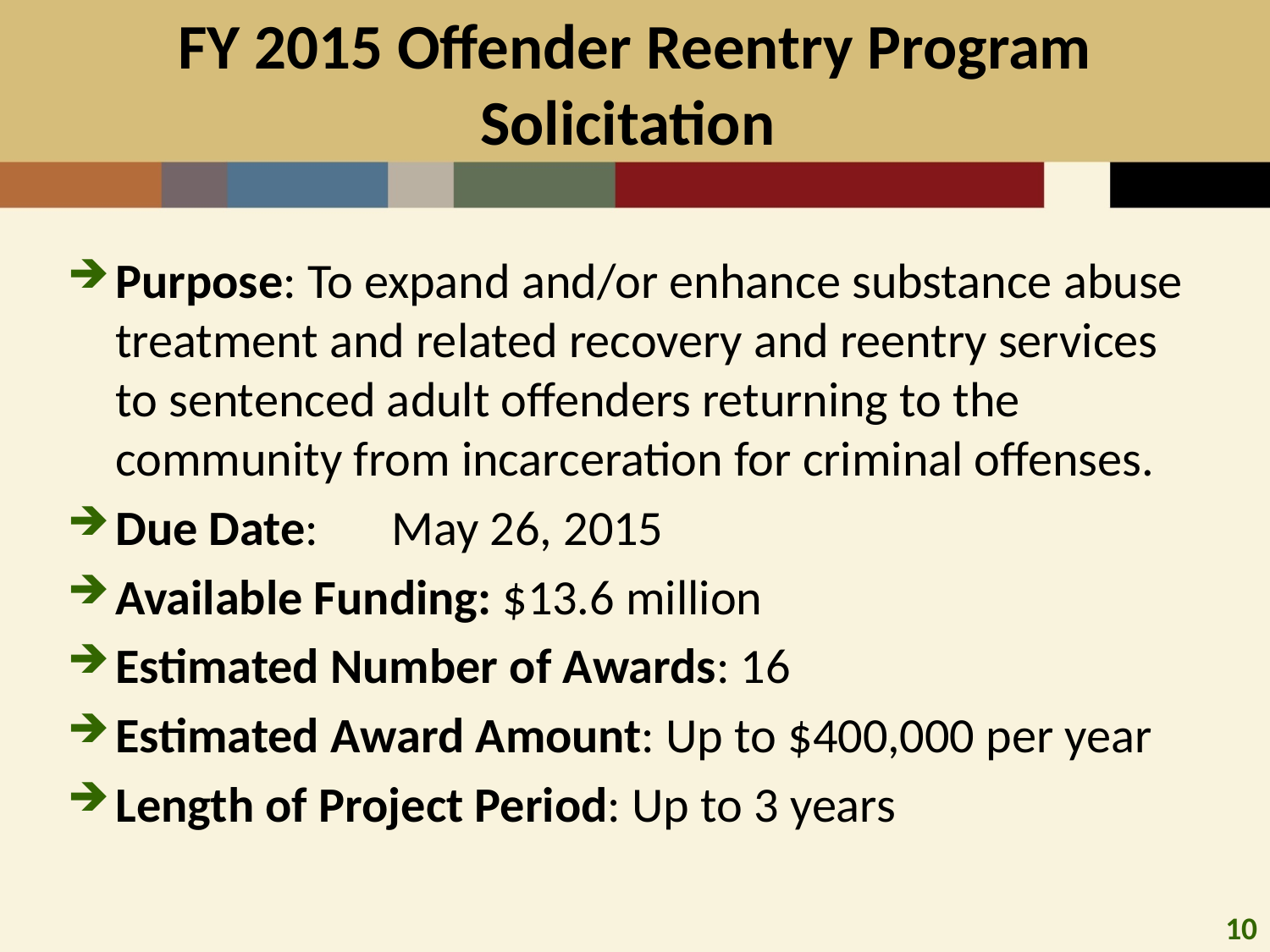

# FY 2015 Offender Reentry Program Solicitation
Purpose: To expand and/or enhance substance abuse treatment and related recovery and reentry services to sentenced adult offenders returning to the community from incarceration for criminal offenses.
Due Date:	  May 26, 2015
Available Funding: $13.6 million
Estimated Number of Awards: 16
Estimated Award Amount: Up to $400,000 per year
Length of Project Period: Up to 3 years